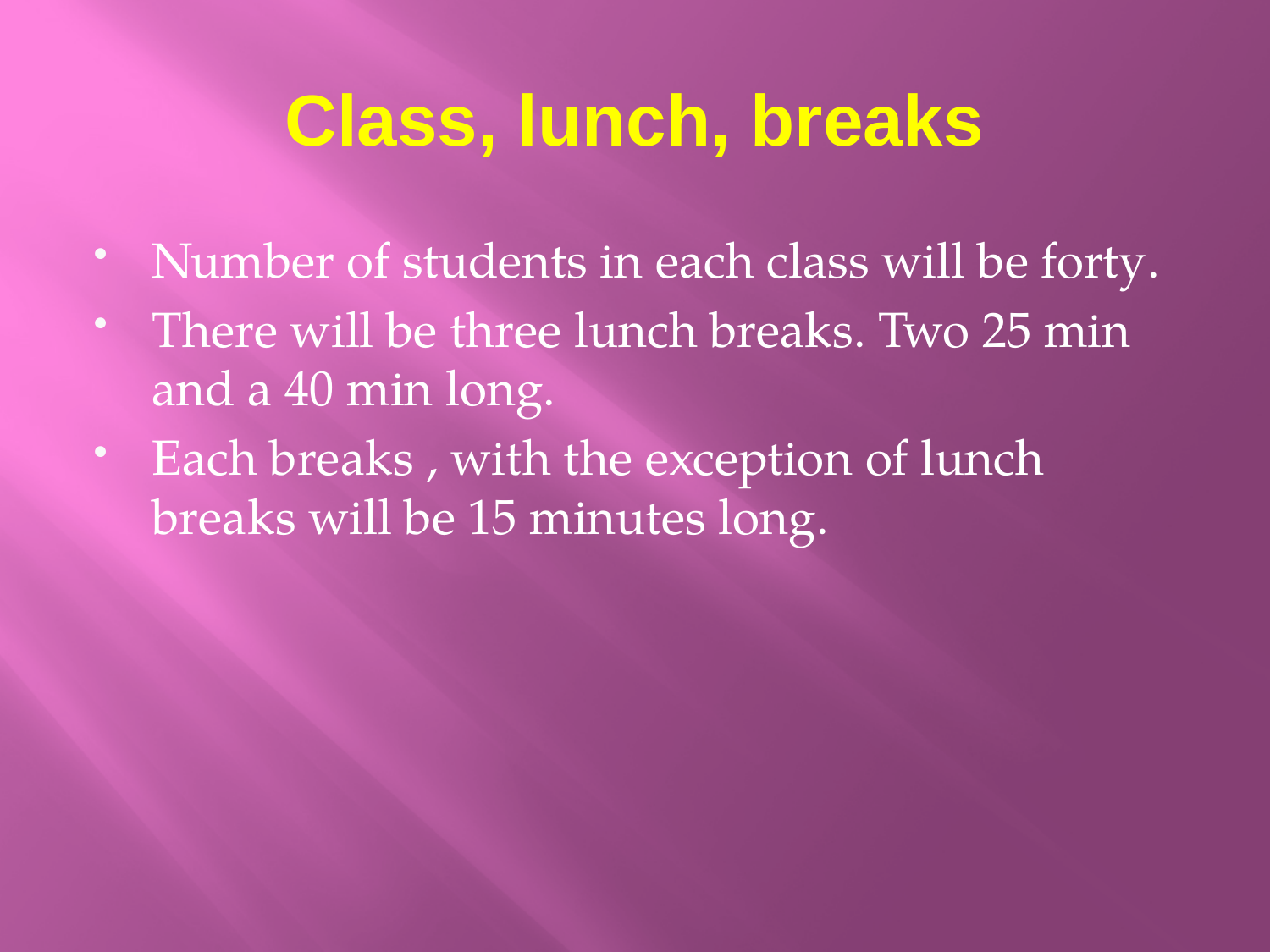

# Class, lunch, breaks
Number of students in each class will be forty.
There will be three lunch breaks. Two 25 min and a 40 min long.
Each breaks , with the exception of lunch breaks will be 15 minutes long.